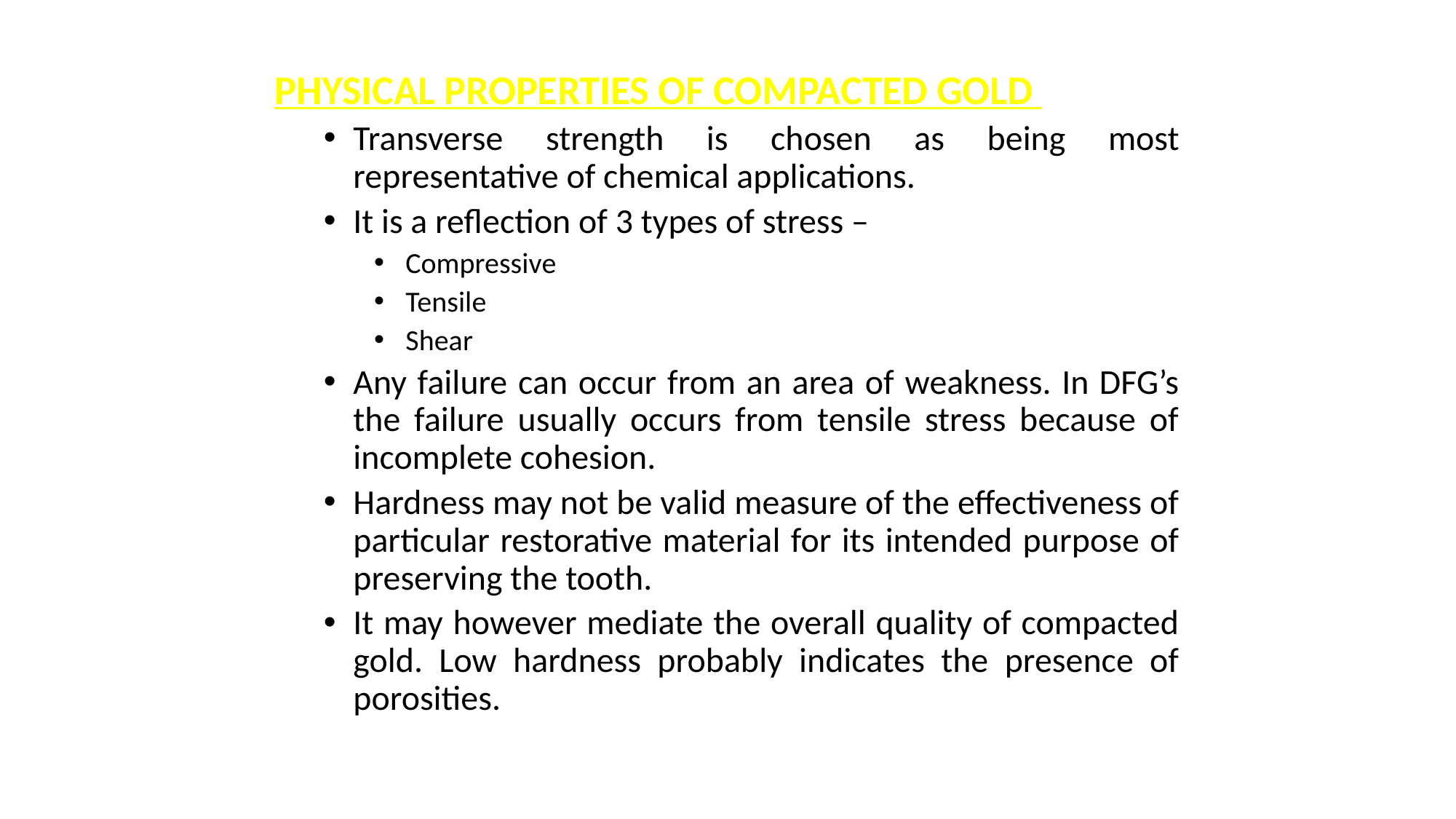

PHYSICAL PROPERTIES OF COMPACTED GOLD
Transverse strength is chosen as being most representative of chemical applications.
It is a reflection of 3 types of stress –
Compressive
Tensile
Shear
Any failure can occur from an area of weakness. In DFG’s the failure usually occurs from tensile stress because of incomplete cohesion.
Hardness may not be valid measure of the effectiveness of particular restorative material for its intended purpose of preserving the tooth.
It may however mediate the overall quality of compacted gold. Low hardness probably indicates the presence of porosities.